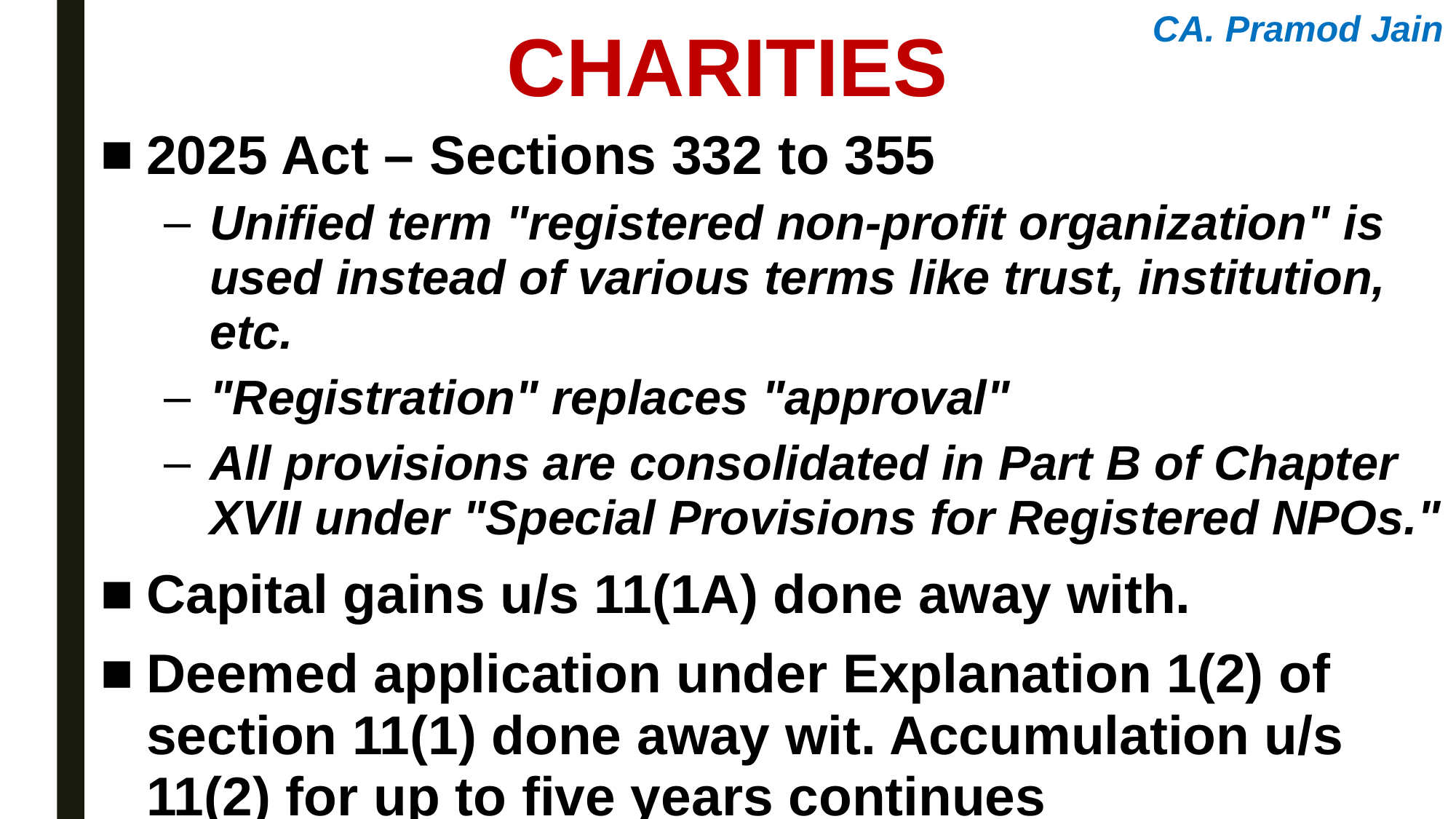

CA. Pramod Jain
charities
2025 Act – Sections 332 to 355
Unified term "registered non-profit organization" is used instead of various terms like trust, institution, etc.
"Registration" replaces "approval"
All provisions are consolidated in Part B of Chapter XVII under "Special Provisions for Registered NPOs."
Capital gains u/s 11(1A) done away with.
Deemed application under Explanation 1(2) of section 11(1) done away wit. Accumulation u/s 11(2) for up to five years continues